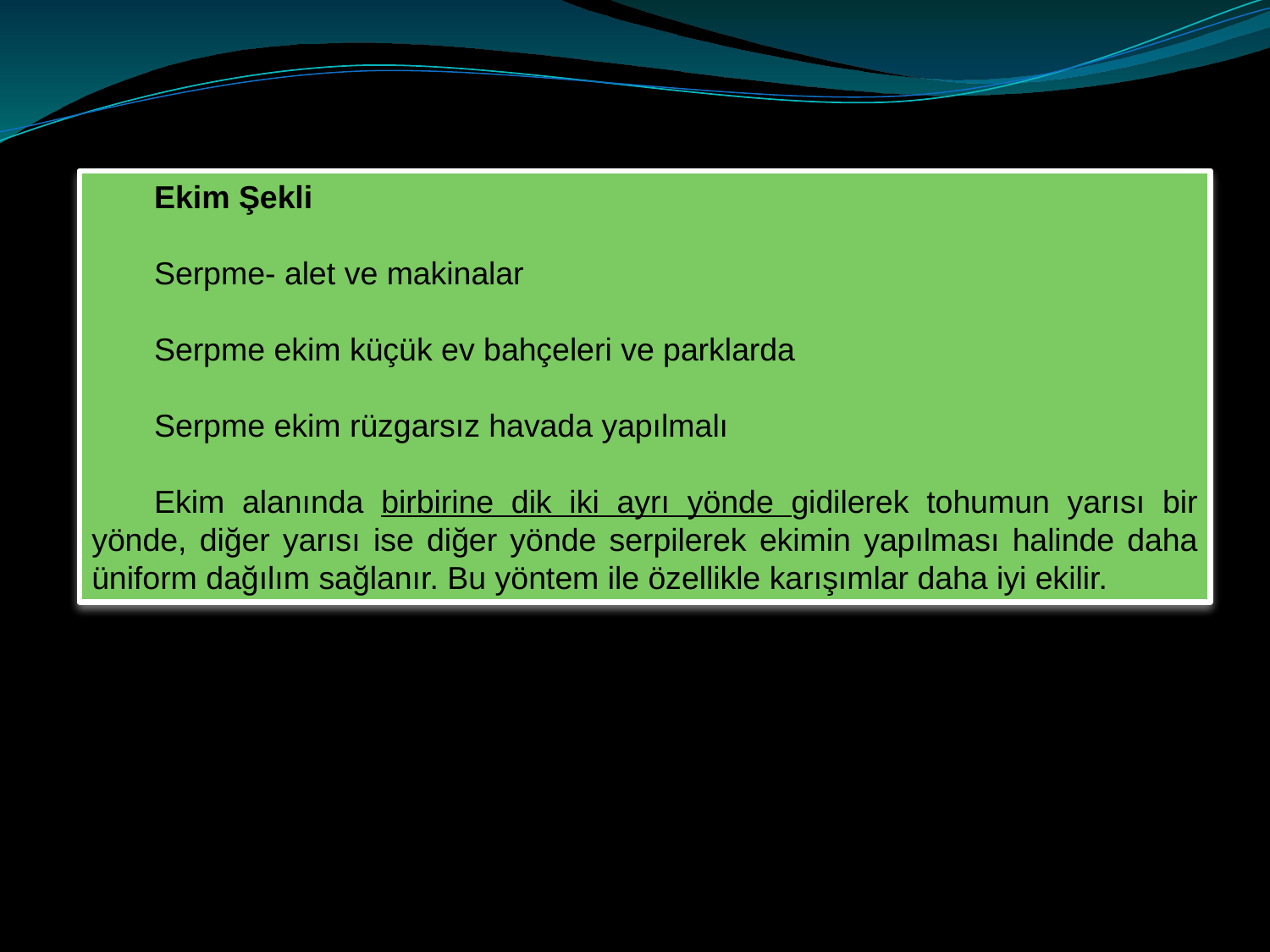

Ekim Şekli

Serpme- alet ve makinalar

Serpme ekim küçük ev bahçeleri ve parklarda

Serpme ekim rüzgarsız havada yapılmalı

Ekim alanında birbirine dik iki ayrı yönde gidilerek tohumun yarısı bir yönde, diğer yarısı ise diğer yönde serpilerek ekimin yapılması halinde daha üniform dağılım sağlanır. Bu yöntem ile özellikle karışımlar daha iyi ekilir.